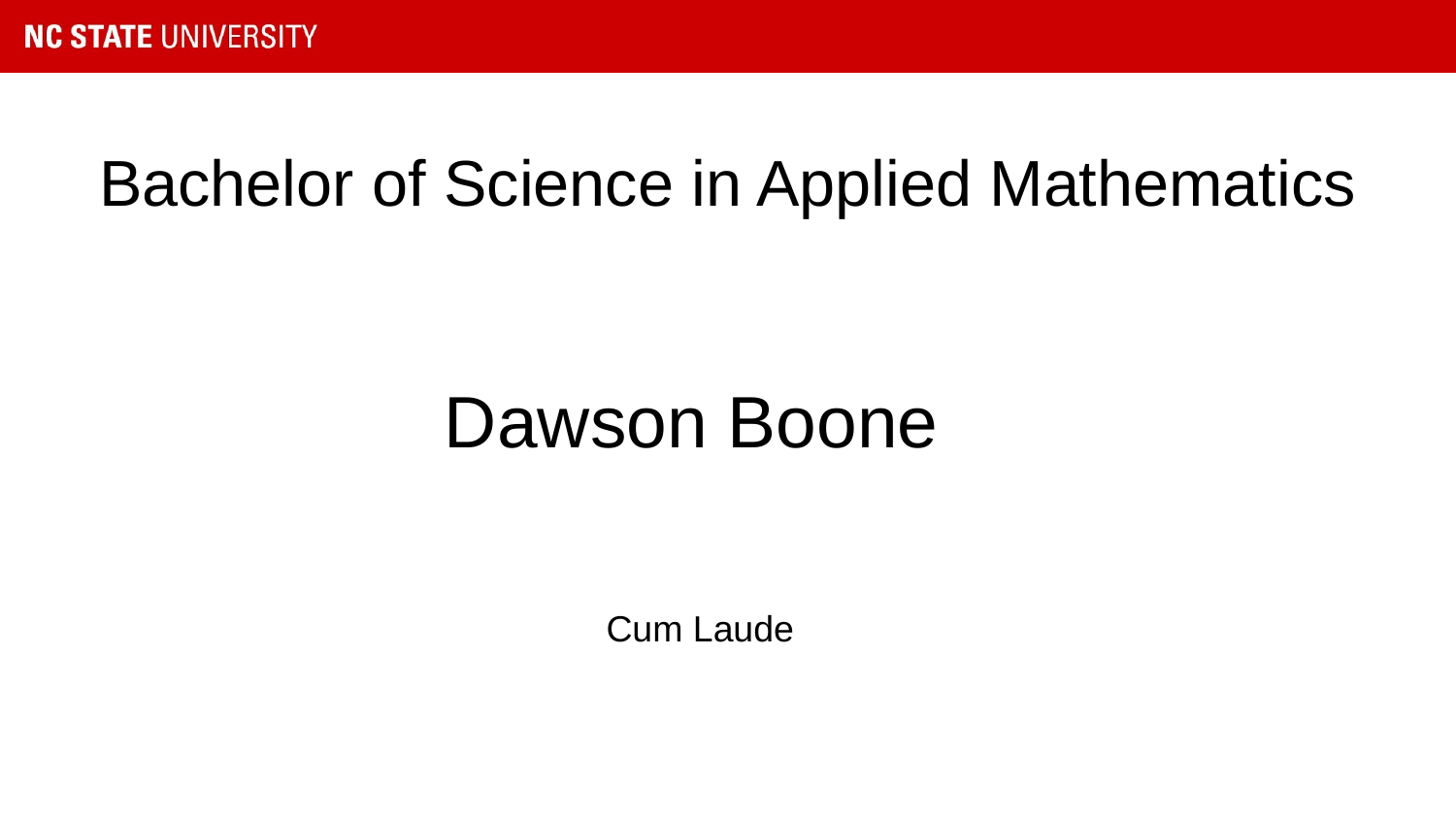

# Bachelor of Science in Applied Mathematics
Dawson Boone
Cum Laude